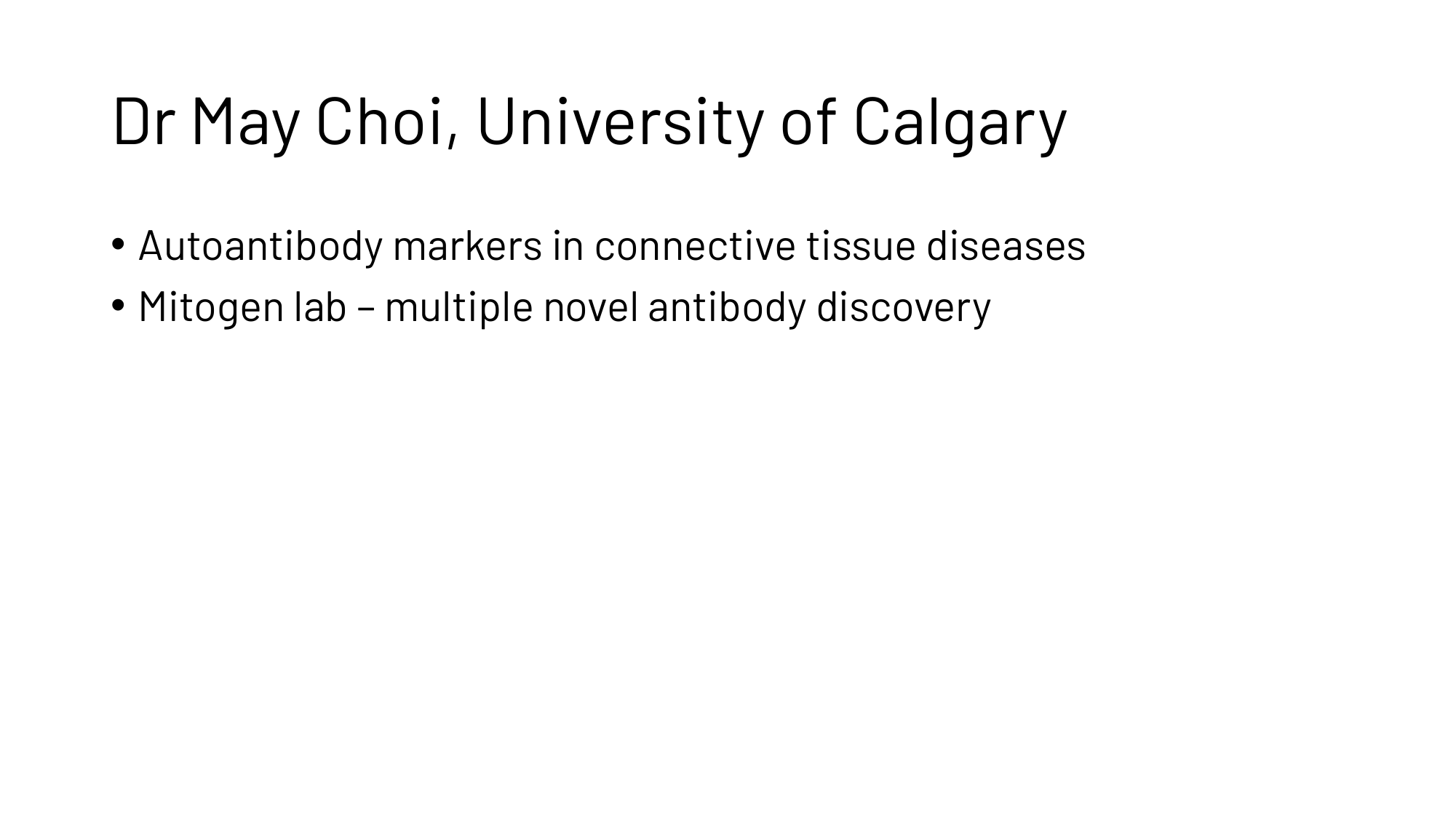

# Dr May Choi, University of Calgary
Autoantibody markers in connective tissue diseases
Mitogen lab – multiple novel antibody discovery